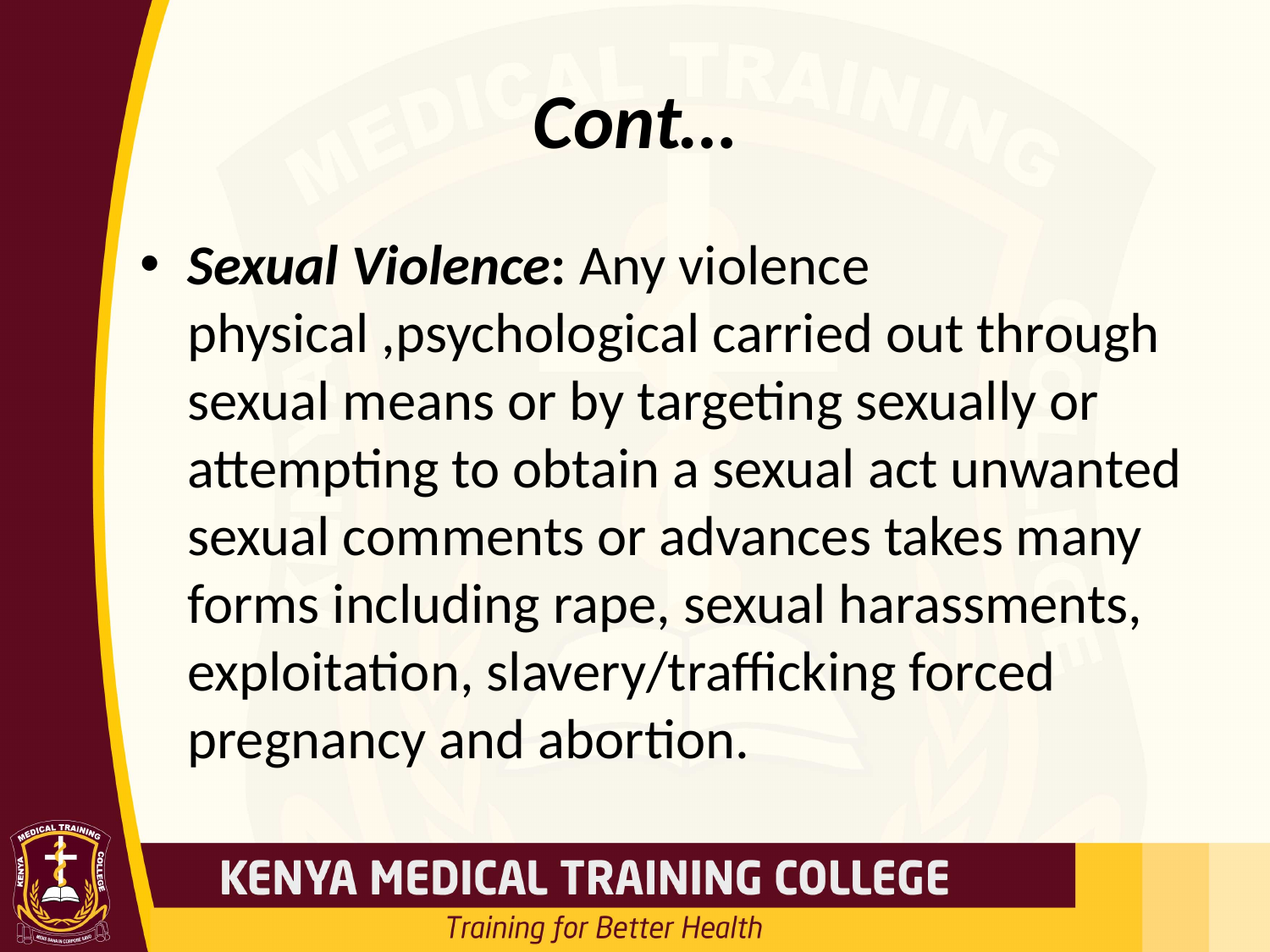

# Cont…
Sexual Violence: Any violence physical ,psychological carried out through sexual means or by targeting sexually or attempting to obtain a sexual act unwanted sexual comments or advances takes many forms including rape, sexual harassments, exploitation, slavery/trafficking forced pregnancy and abortion.